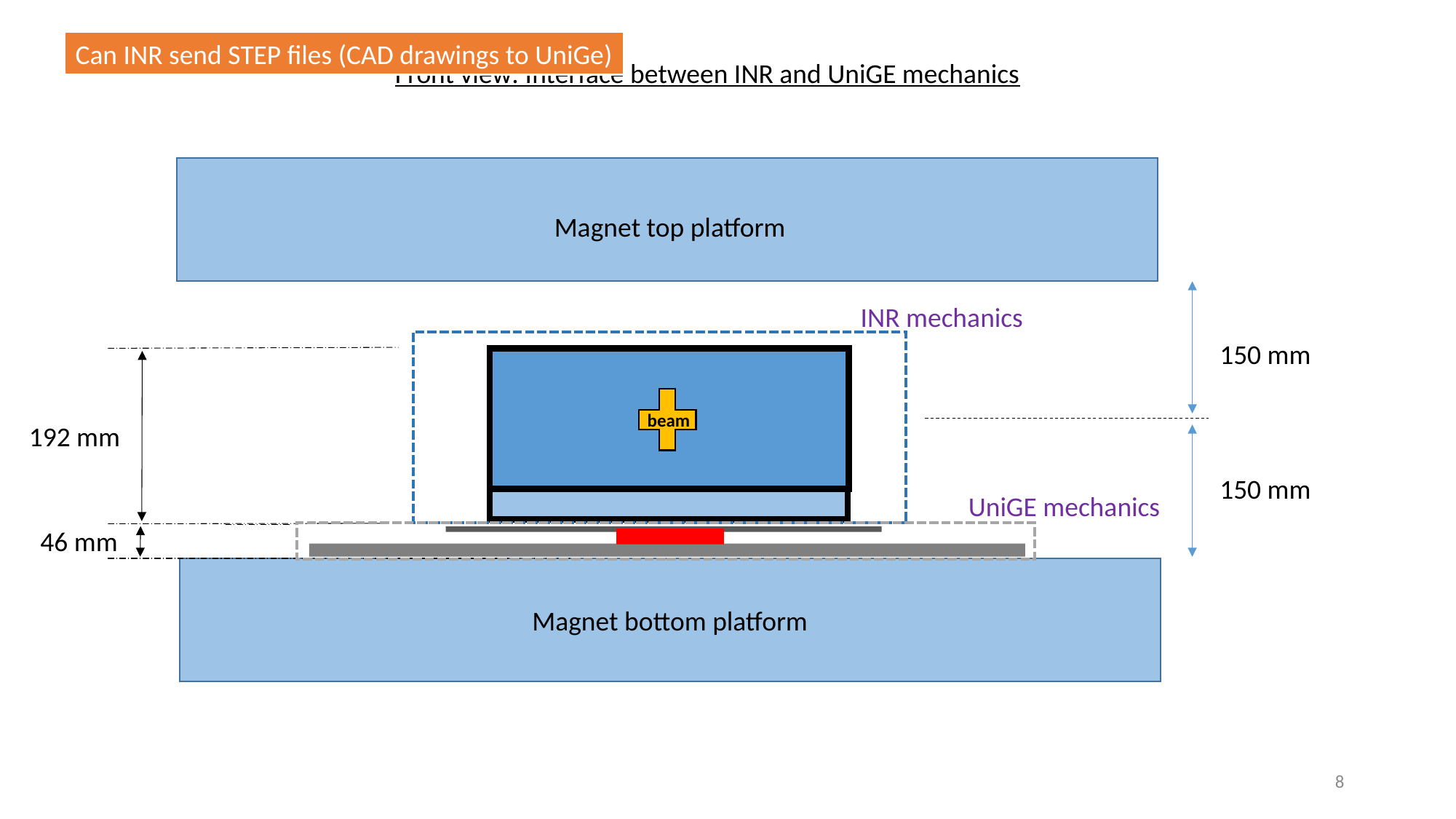

Can INR send STEP files (CAD drawings to UniGe)
Front view: Interface between INR and UniGE mechanics

Magnet top platform
INR mechanics

150 mm

beam
192 mm
150 mm

UniGE mechanics
46 mm

Magnet bottom platform
8